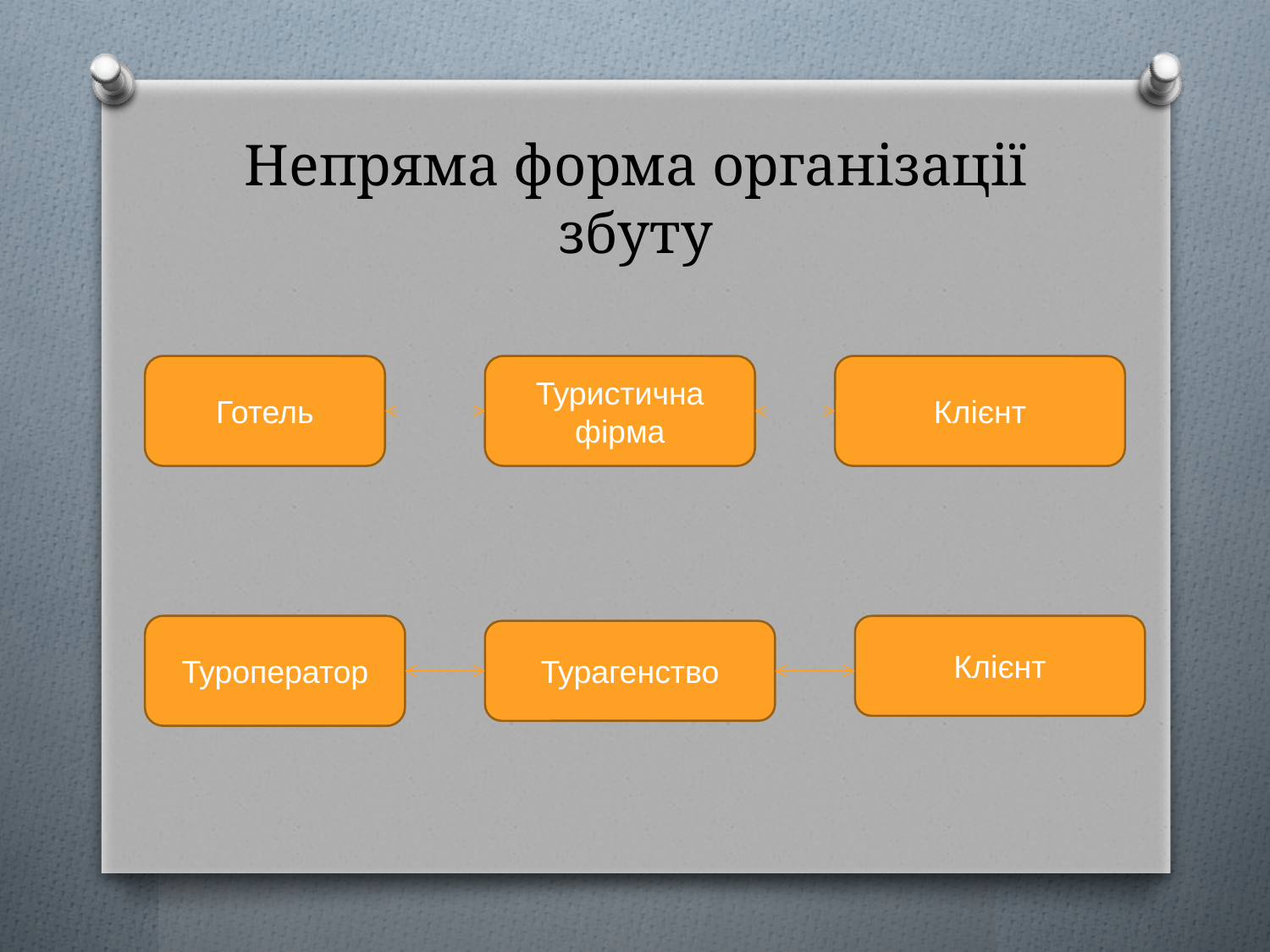

# Непряма форма організації збуту

Готель
Туристична фірма
Клієнт
Туроператор
Клієнт
Турагенство